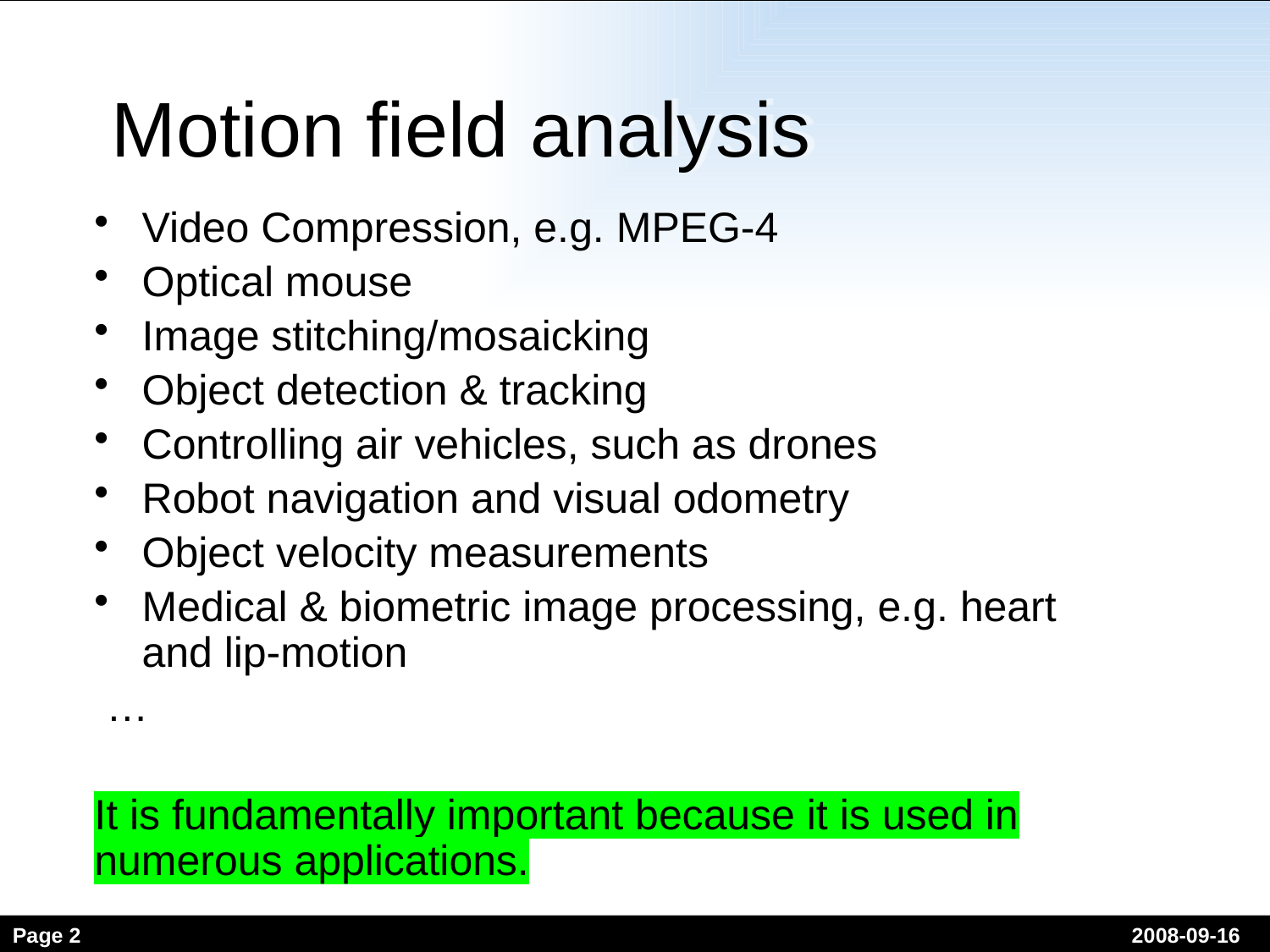

# Motion field analysis
Video Compression, e.g. MPEG-4
Optical mouse
Image stitching/mosaicking
Object detection & tracking
Controlling air vehicles, such as drones
Robot navigation and visual odometry
Object velocity measurements
Medical & biometric image processing, e.g. heart and lip-motion
 …

It is fundamentally important because it is used in numerous applications.

Page 2 							                                       2008-09-16